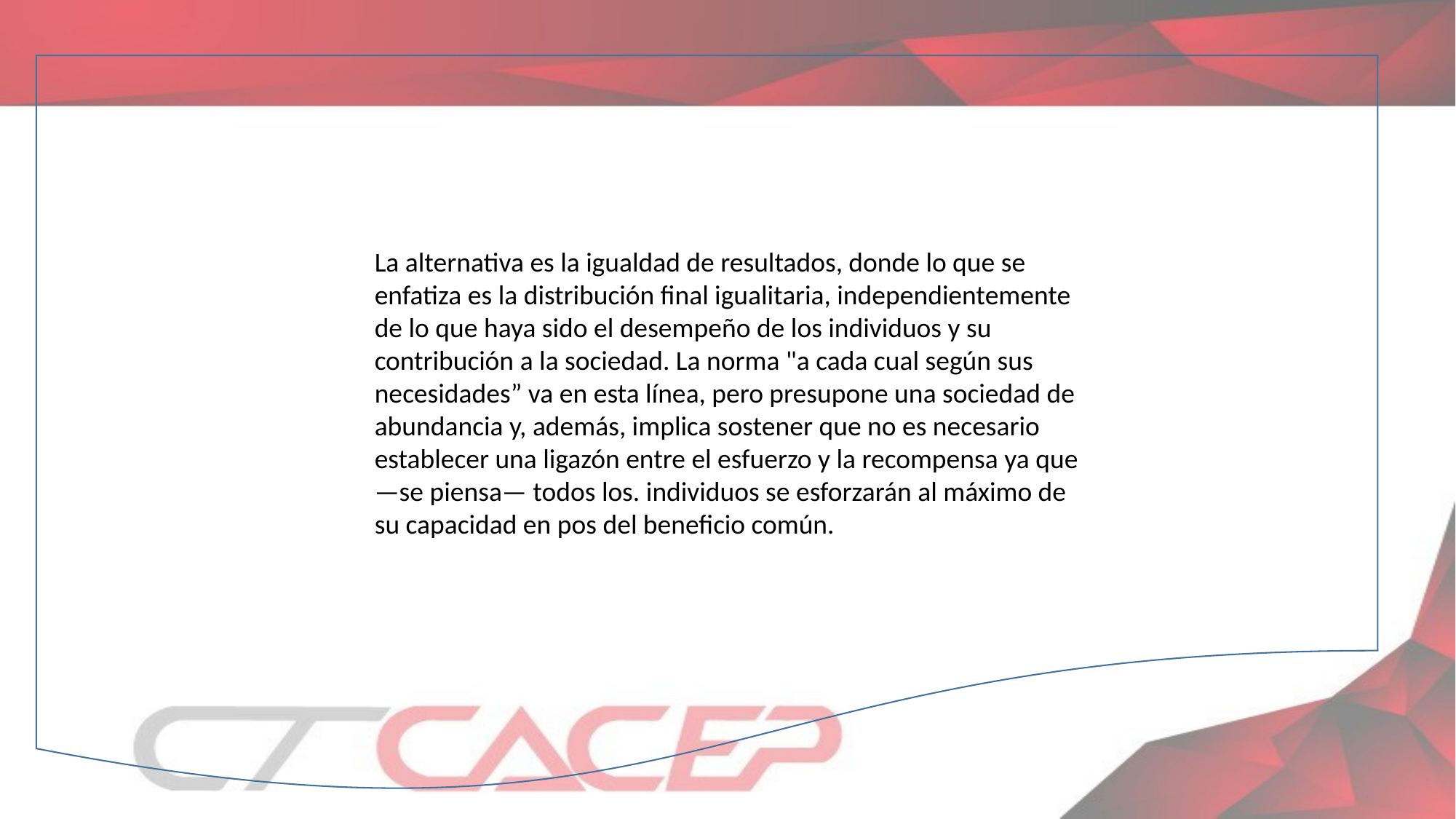

La alternativa es la igualdad de resultados, donde lo que se enfatiza es la distribución final igualitaria, independientemente de lo que haya sido el desempeño de los individuos y su contribución a la sociedad. La norma "a cada cual según sus necesidades” va en esta línea, pero presupone una sociedad de abundancia y, además, implica sostener que no es necesario establecer una ligazón entre el esfuerzo y la recompensa ya que —se piensa— todos los. individuos se esforzarán al máximo de su capacidad en pos del beneficio común.